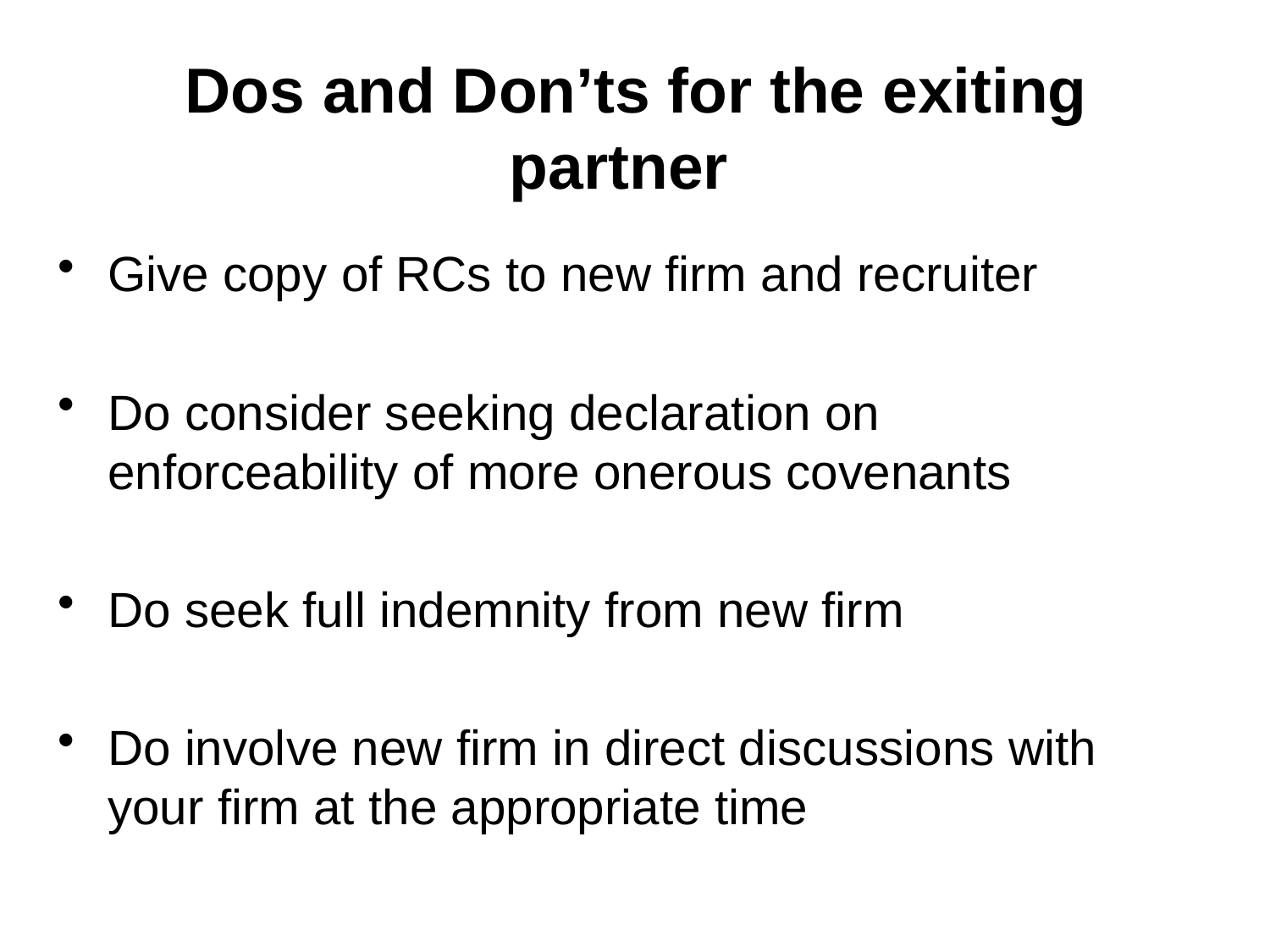

# Dos and Don’ts for the exiting partner
Give copy of RCs to new firm and recruiter

Do consider seeking declaration on enforceability of more onerous covenants

Do seek full indemnity from new firm

Do involve new firm in direct discussions with your firm at the appropriate time